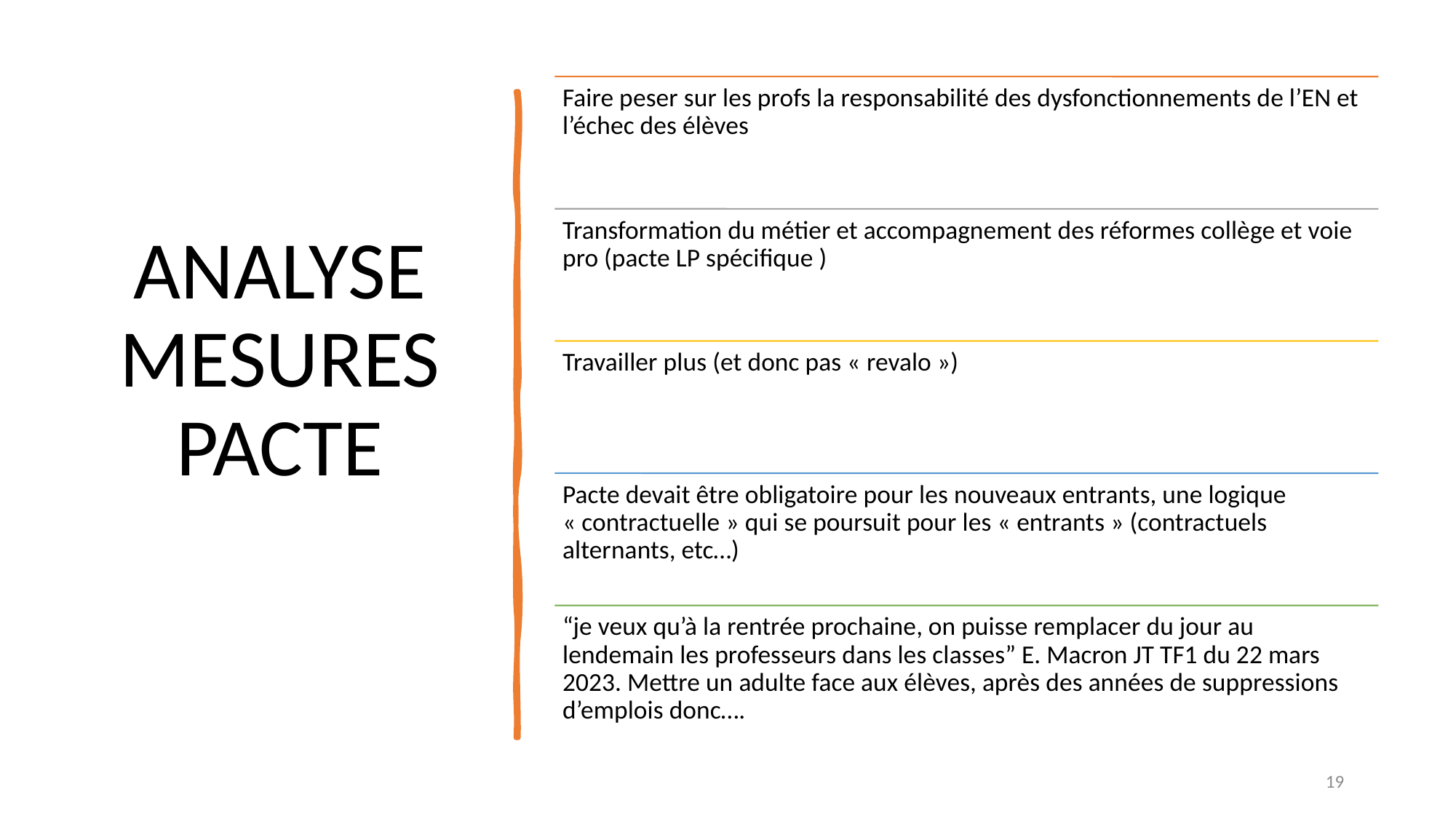

Faire peser sur les profs la responsabilité des dysfonctionnements de l’EN et l’échec des élèves
Transformation du métier et accompagnement des réformes collège et voie pro (pacte LP spécifique )
Travailler plus (et donc pas « revalo »)
Pacte devait être obligatoire pour les nouveaux entrants, une logique « contractuelle » qui se poursuit pour les « entrants » (contractuels alternants, etc…)
“je veux qu’à la rentrée prochaine, on puisse remplacer du jour au lendemain les professeurs dans les classes” E. Macron JT TF1 du 22 mars 2023. Mettre un adulte face aux élèves, après des années de suppressions d’emplois donc….
# ANALYSE MESURES PACTE

19